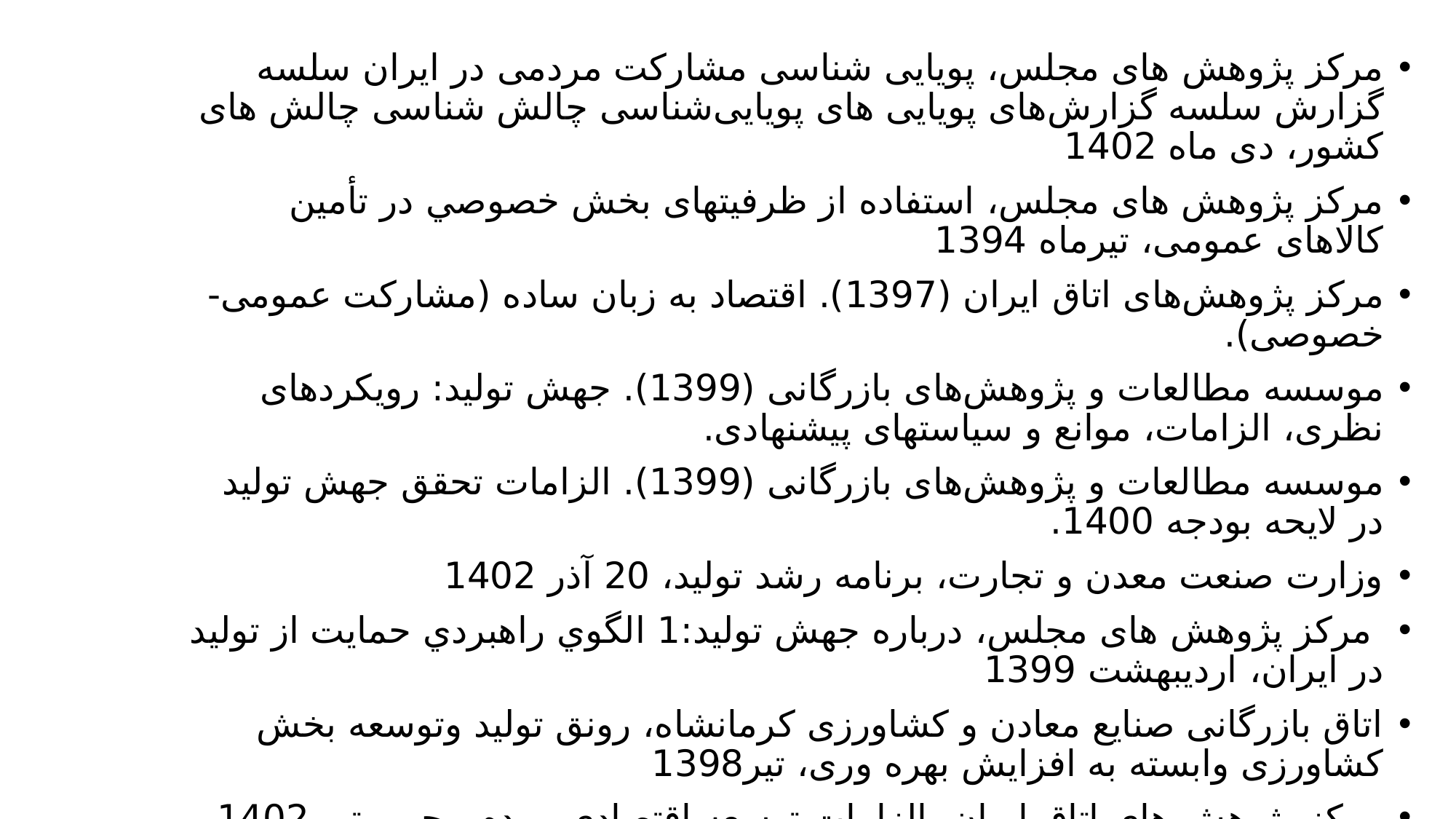

مرکز پژوهش های مجلس، پویایی شناسی مشارکت مردمی در ایران سلسه گزارش سلسه گزارش‌های پویایی های پویایی‌شناسی چالش شناسی چالش های کشور، دی ماه 1402
مرکز پژوهش های مجلس، استفاده از ظرفيتهای بخش خصوصي در تأمين كالاهای عمومی، تیرماه 1394
مرکز پژوهش‌های اتاق ایران (1397). اقتصاد به زبان ساده (مشارکت عمومی- خصوصی).
موسسه مطالعات و پژوهش‌های بازرگانی (1399). جهش تولید: رویکردهای نظری، الزامات، موانع و سیاستهای پیشنهادی.
موسسه مطالعات و پژوهش‌های بازرگانی (1399). الزامات تحقق جهش تولید در لایحه بودجه 1400.
وزارت صنعت معدن و تجارت، برنامه رشد تولید، 20 آذر 1402
 مرکز پژوهش های مجلس، درباره جهش توليد:1 الگوي راهبردي حمايت از توليد در ايران، اردیبهشت 1399
اتاق بازرگانی صنایع معادن و کشاورزی کرمانشاه، رونق تولید وتوسعه بخش کشاورزی وابسته به افزایش بهره وری، تیر1398
مرکز پژوهش های اتاق ایران، الزامات توسعه اقتصادی مردم محور، تیر 1402
اتاق بازرگانی صنایع معدن و کشاورزی ایران، شناسايي روش هاي مناسب مشاركت بخش خصوصي در حفاظت از منابع، تامين، توليد و مصرف آب، شهریور 1394
دنیای اقتصاد، نقش بخش خصوصی در توسعه پایدار،25 اسفند 1402، کدخبر:4054609